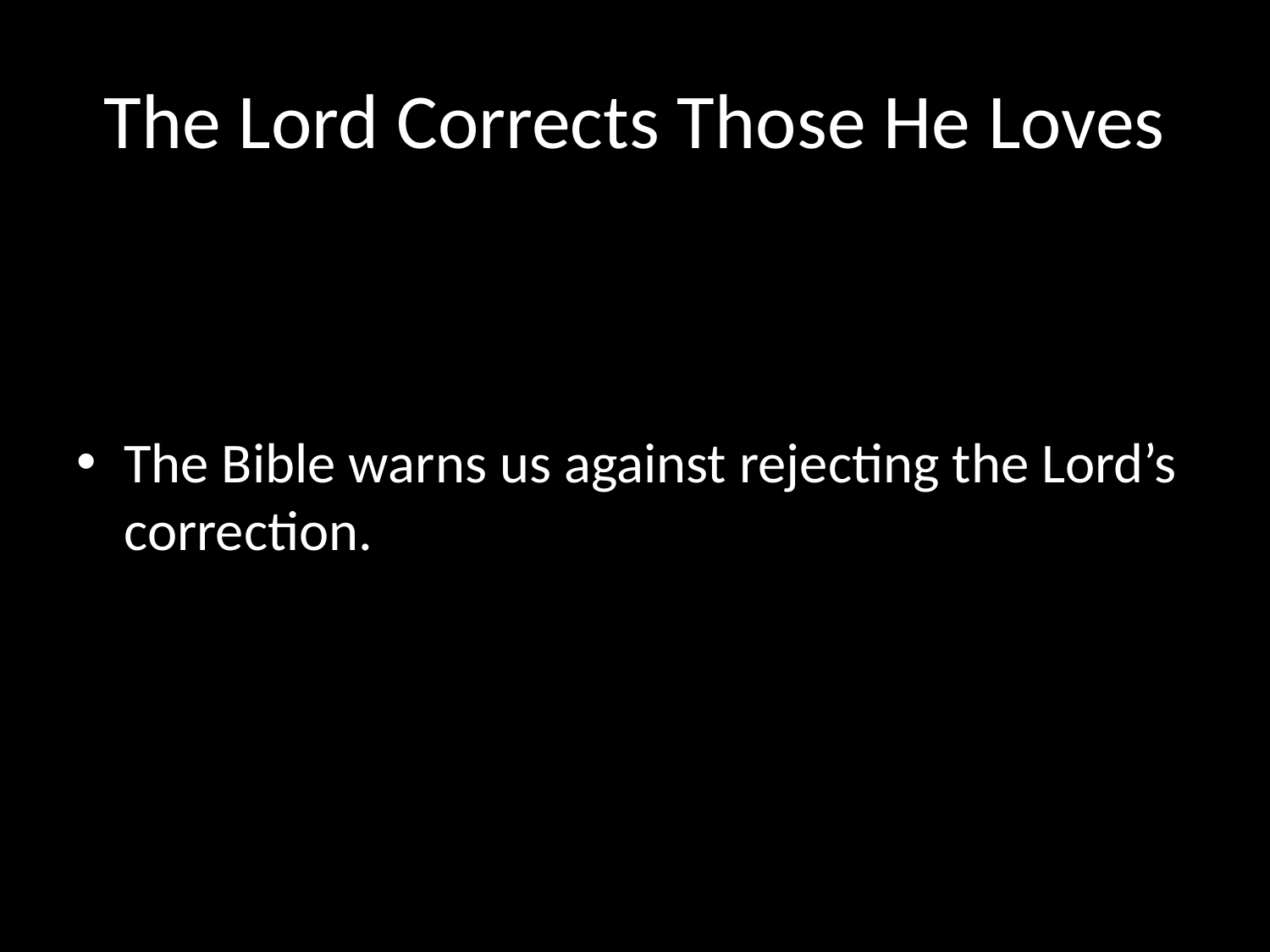

# The Lord Corrects Those He Loves
The Bible warns us against rejecting the Lord’s correction.